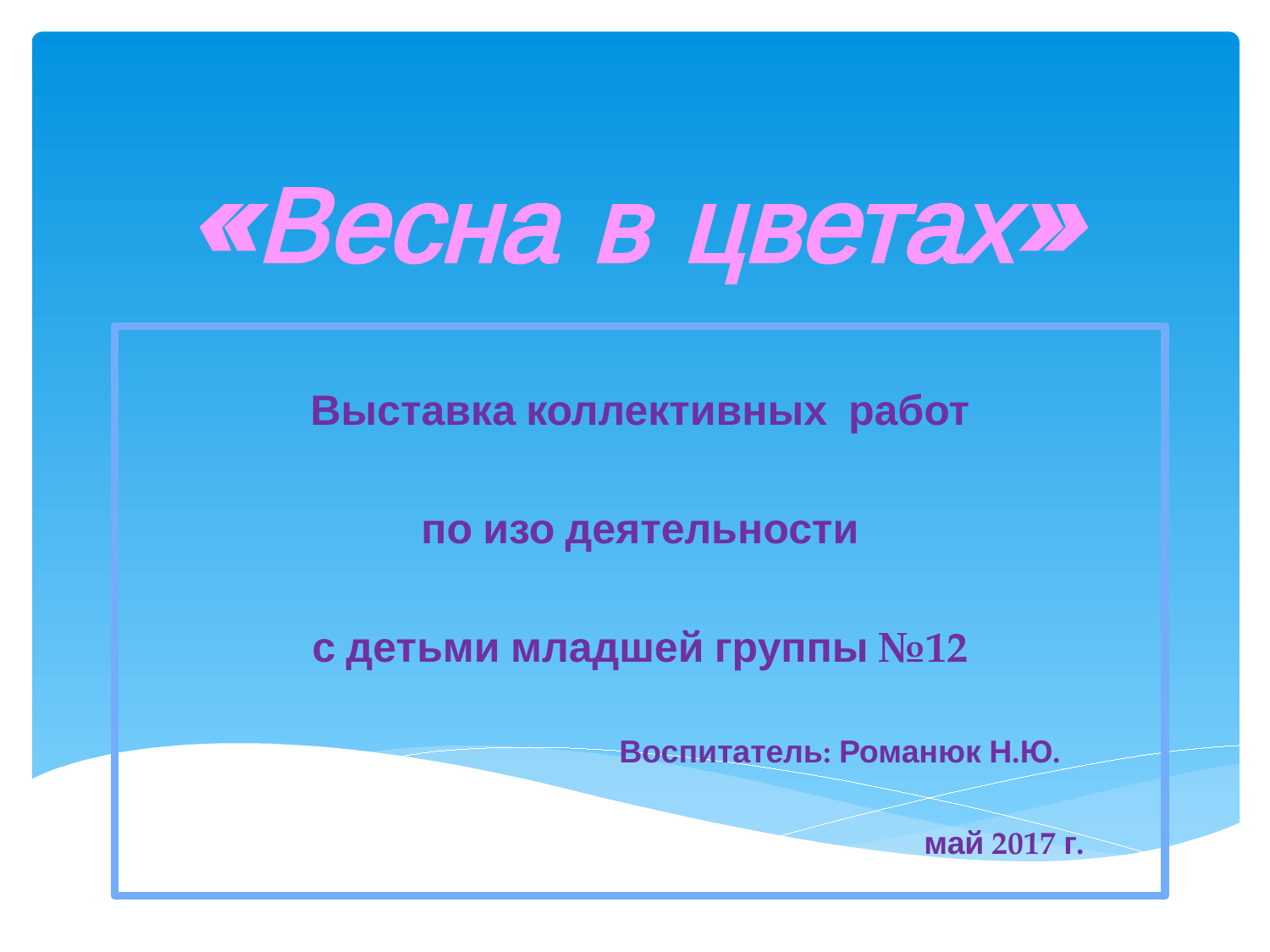

# «Весна в цветах»

Выставка коллективных  работ

по изо деятельности

с детьми младшей группы №12

                                                       Воспитатель: Романюк Н.Ю.
                                                                                  май 2017 г.